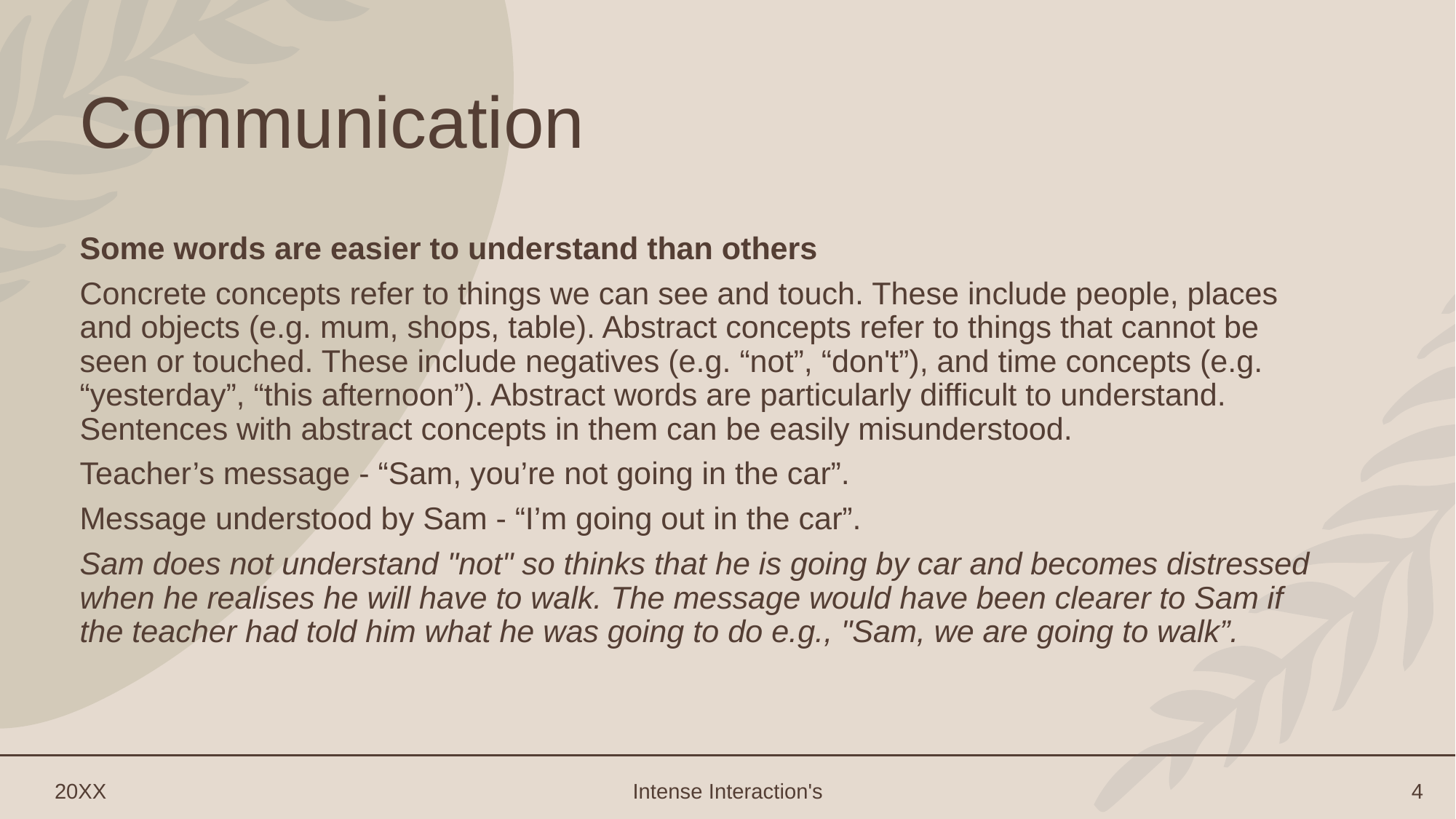

# Communication
Some words are easier to understand than others
Concrete concepts refer to things we can see and touch. These include people, places and objects (e.g. mum, shops, table). Abstract concepts refer to things that cannot be seen or touched. These include negatives (e.g. “not”, “don't”), and time concepts (e.g. “yesterday”, “this afternoon”). Abstract words are particularly difficult to understand. Sentences with abstract concepts in them can be easily misunderstood.
Teacher’s message - “Sam, you’re not going in the car”.
Message understood by Sam - “I’m going out in the car”.
Sam does not understand "not" so thinks that he is going by car and becomes distressed when he realises he will have to walk. The message would have been clearer to Sam if the teacher had told him what he was going to do e.g., "Sam, we are going to walk”.
20XX
Intense Interaction's
4